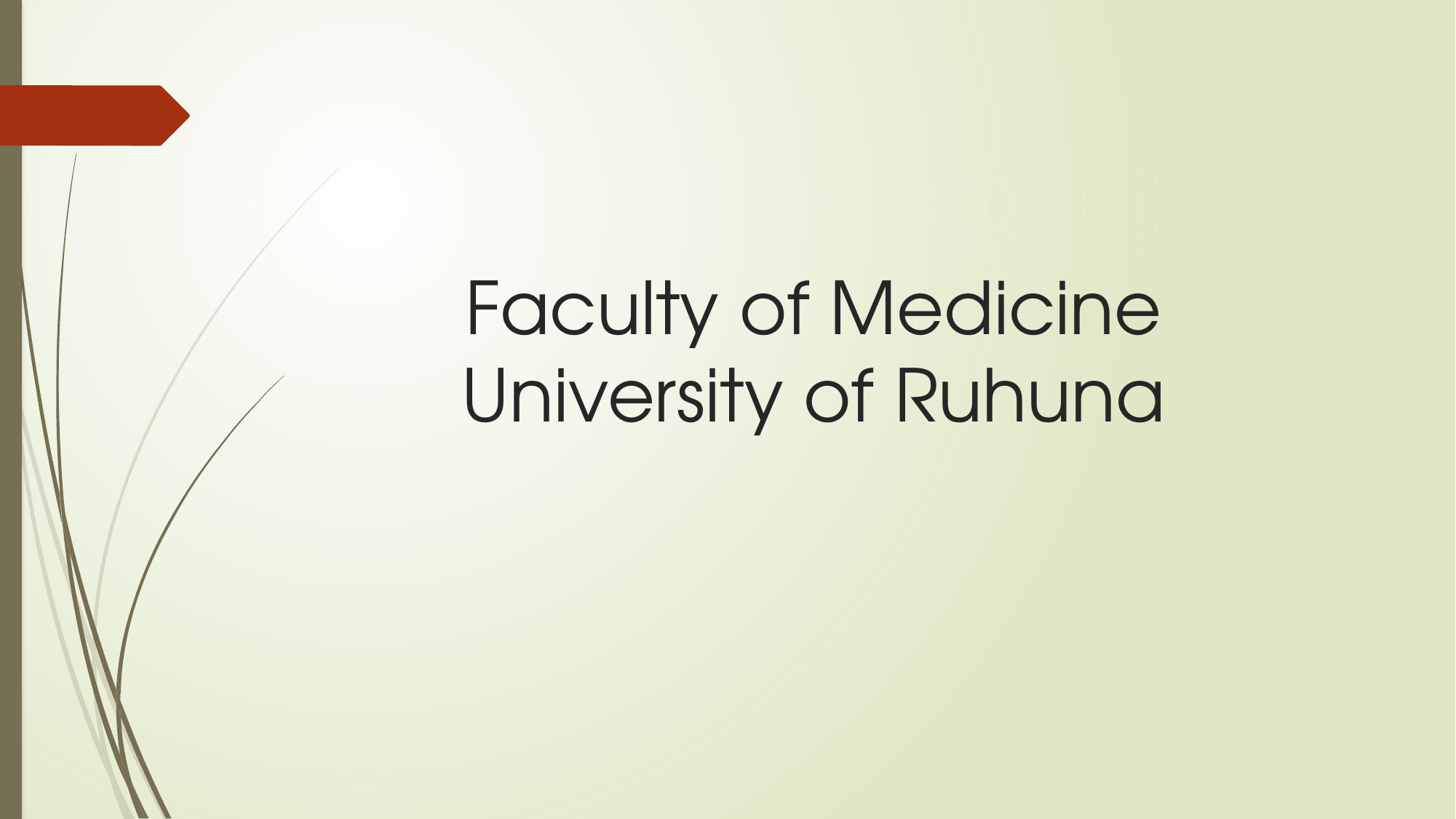

# Faculty of Medicine University of Ruhuna